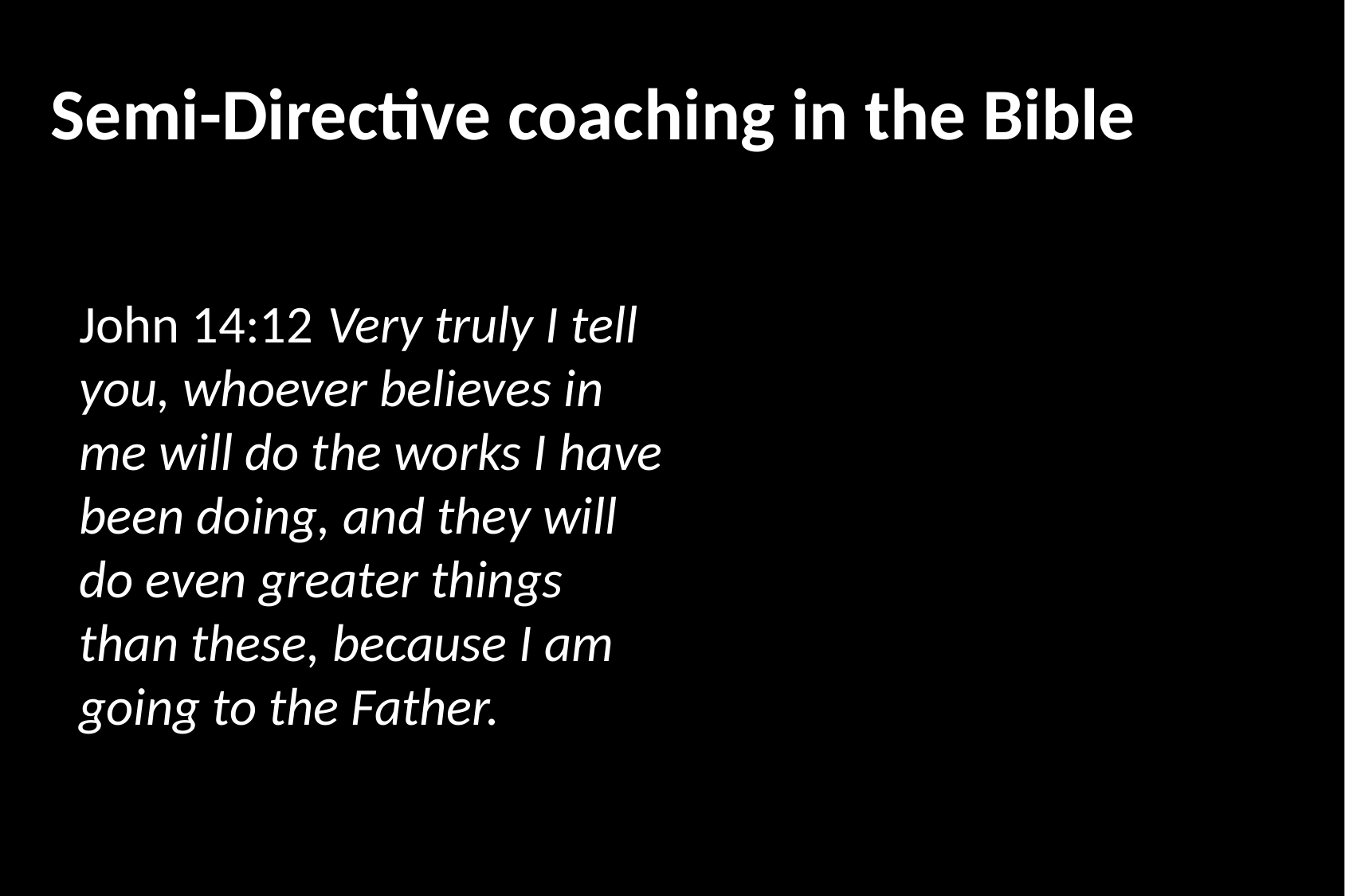

# Semi-Directive coaching in the Bible

John 14:12  Very truly I tell you, whoever believes in me will do the works I have been doing, and they will do even greater things than these, because I am going to the Father.